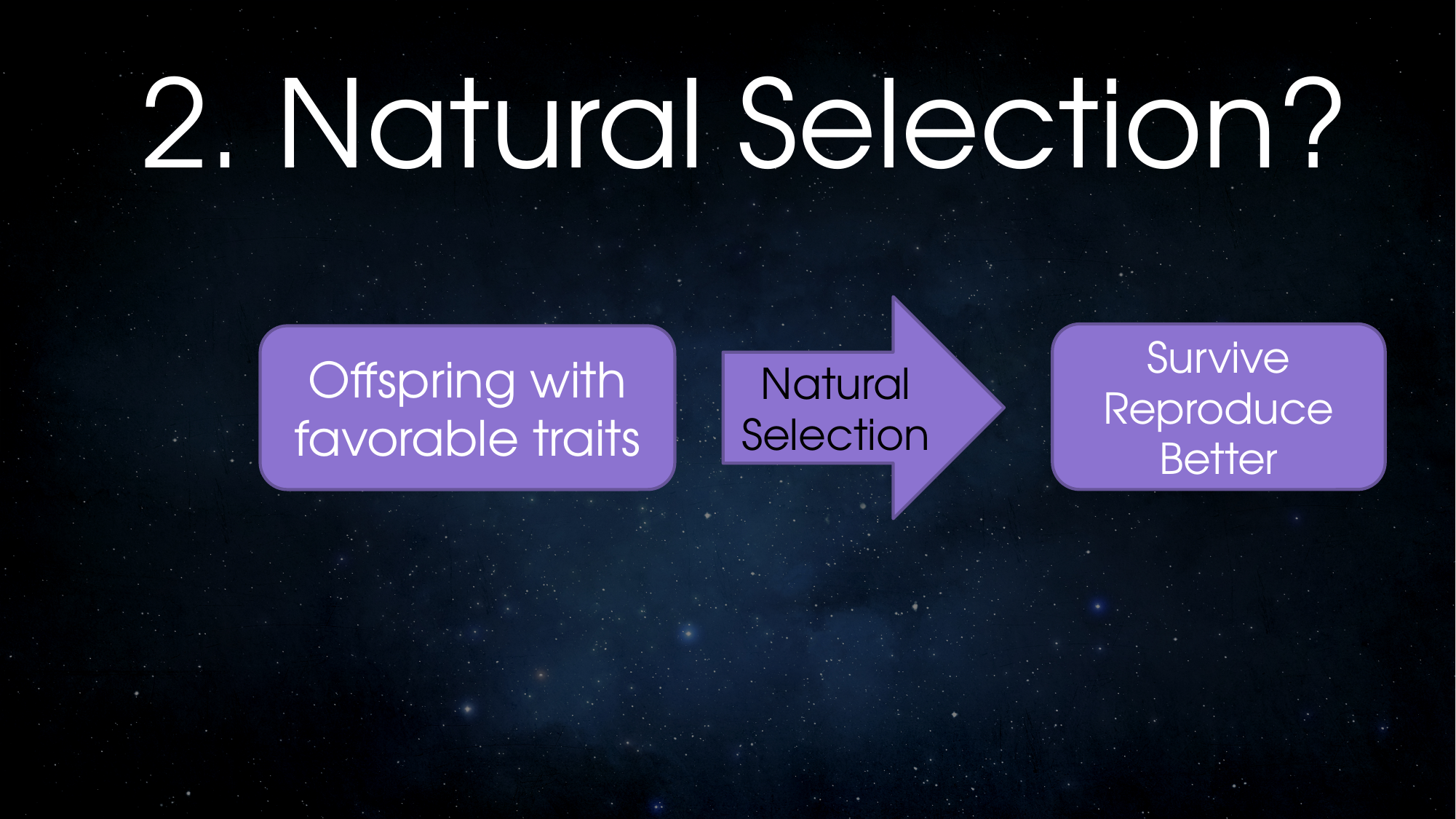

2. Natural Selection?
Natural
Selection
Survive
Reproduce Better
Offspring with favorable traits